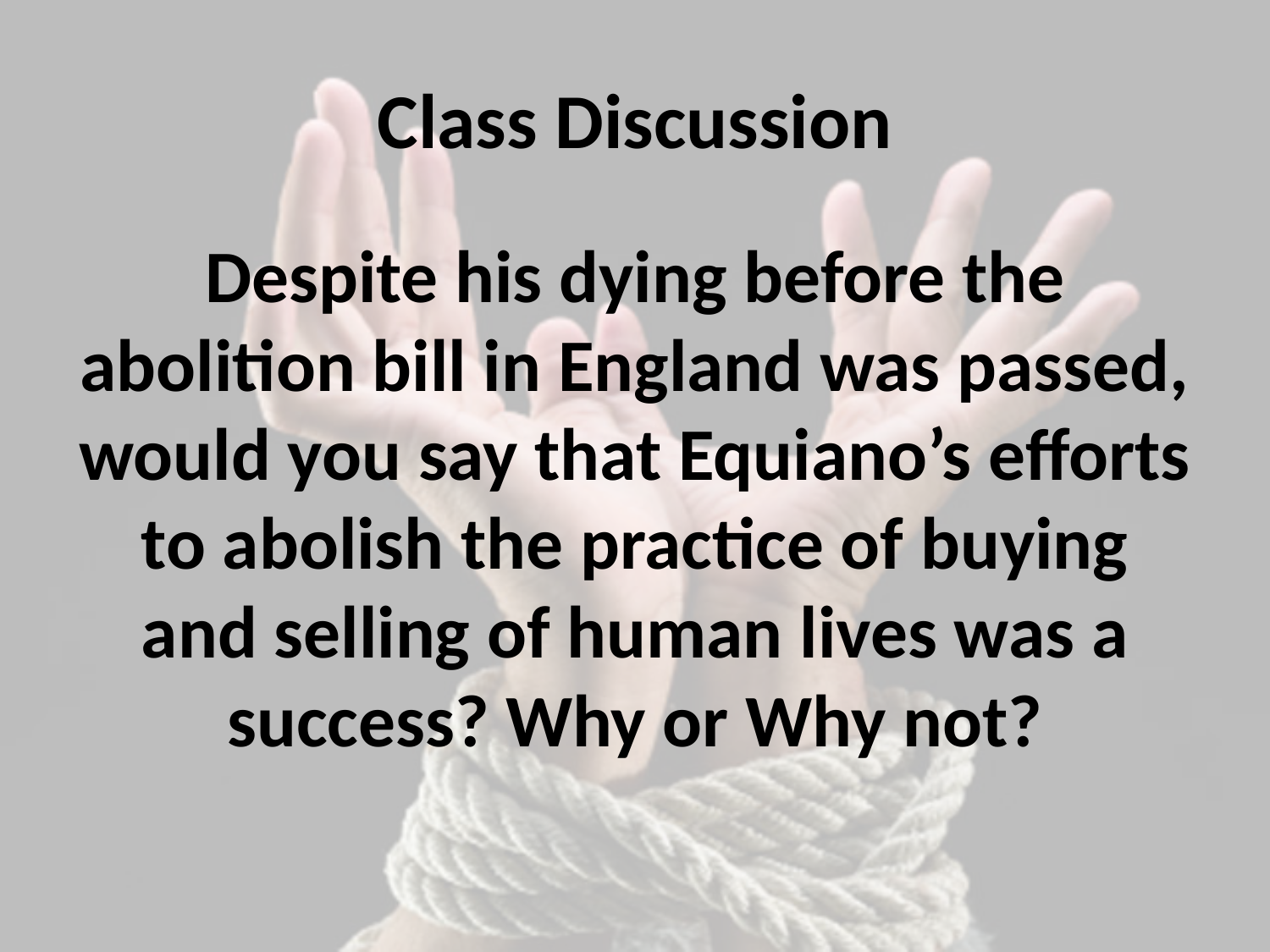

# Class Discussion
Despite his dying before the abolition bill in England was passed, would you say that Equiano’s efforts to abolish the practice of buying and selling of human lives was a success? Why or Why not?